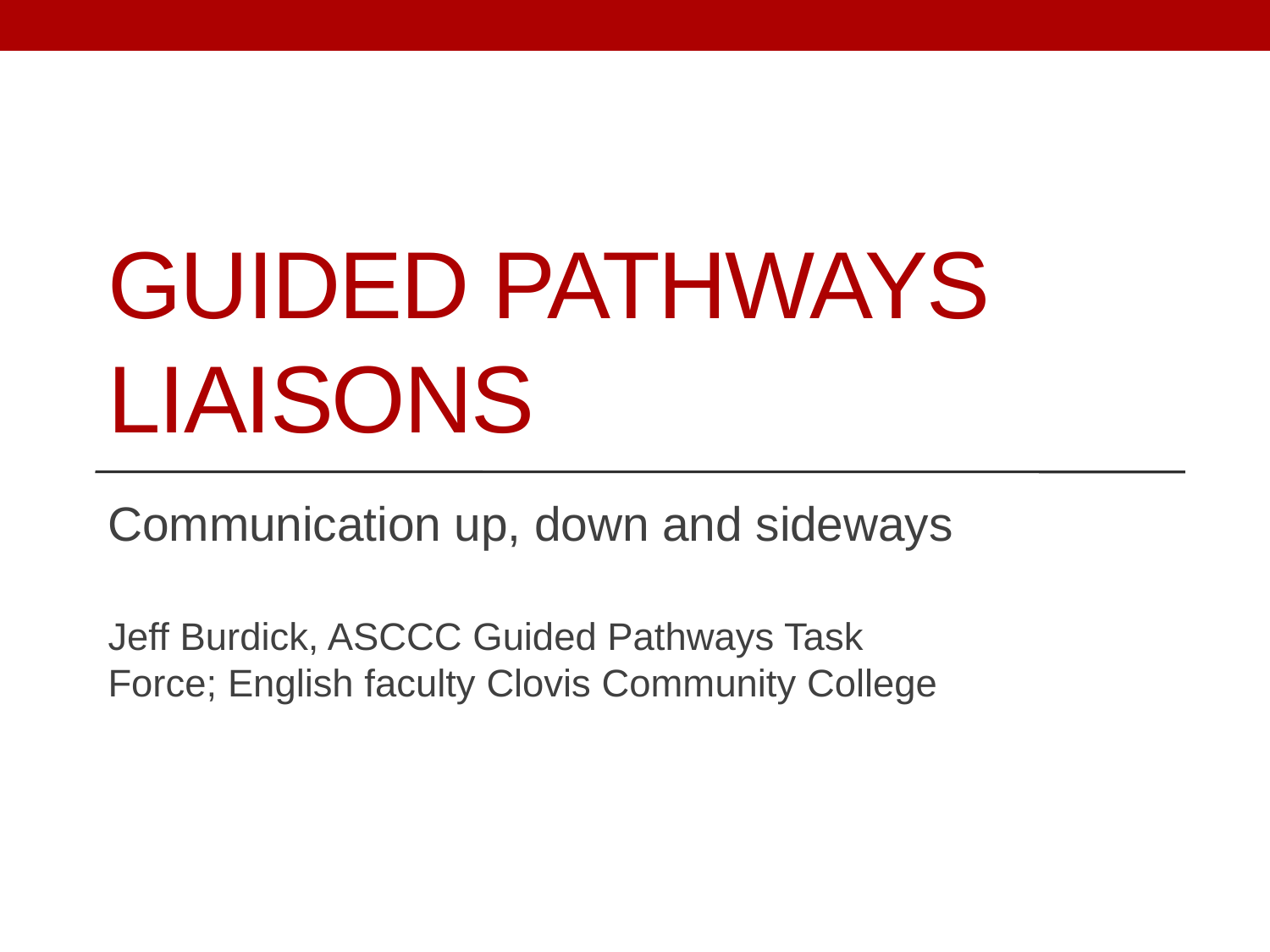

# Guided Pathways Liaisons
Communication up, down and sideways

Jeff Burdick, ASCCC Guided Pathways Task Force; English faculty Clovis Community College